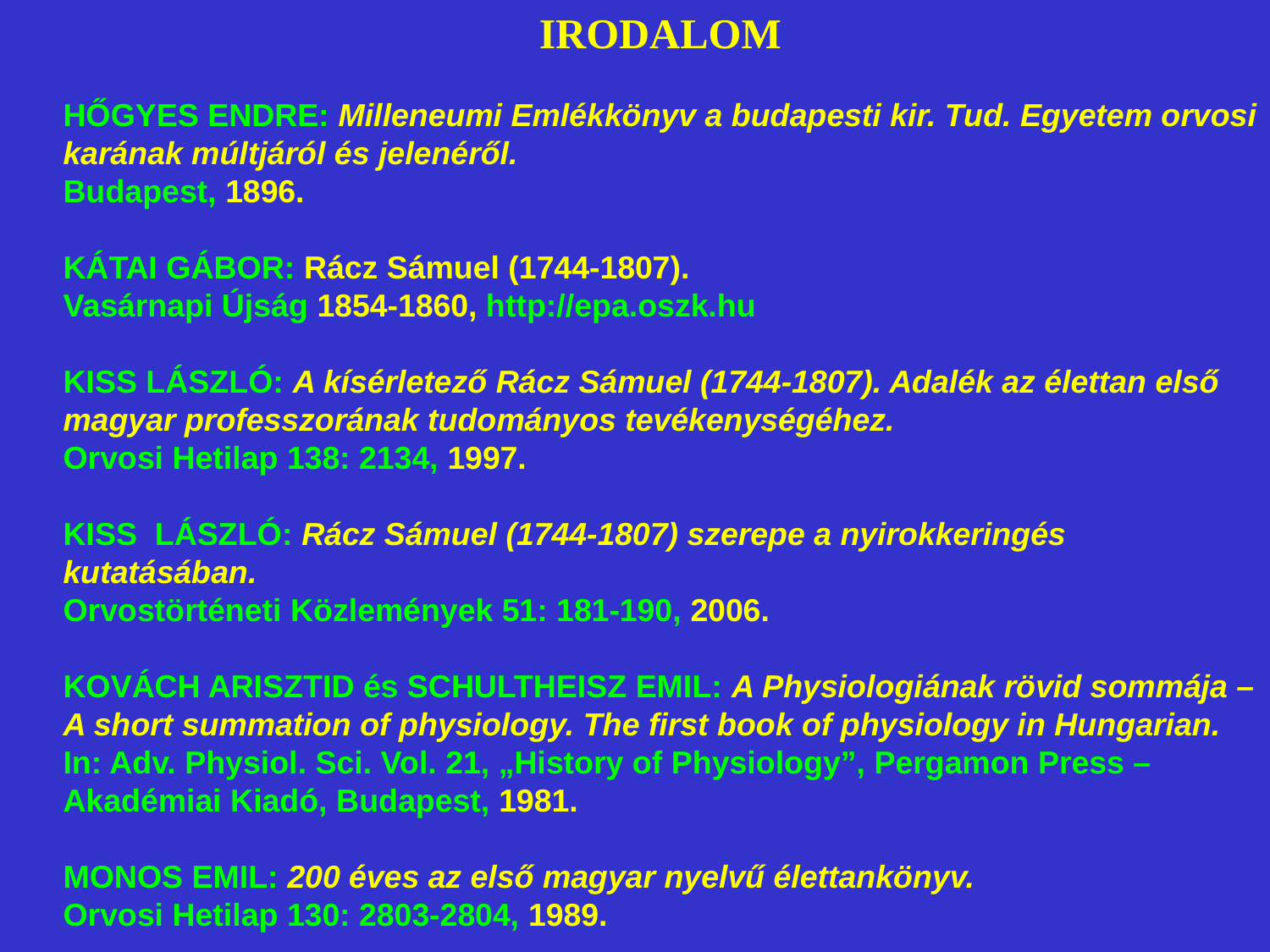

IRODALOM

HŐGYES ENDRE: Milleneumi Emlékkönyv a budapesti kir. Tud. Egyetem orvosi karának múltjáról és jelenéről.
Budapest, 1896.

KÁTAI GÁBOR: Rácz Sámuel (1744-1807).
Vasárnapi Újság 1854-1860, http://epa.oszk.hu

KISS LÁSZLÓ: A kísérletező Rácz Sámuel (1744-1807). Adalék az élettan első magyar professzorának tudományos tevékenységéhez.
Orvosi Hetilap 138: 2134, 1997.

KISS  LÁSZLÓ: Rácz Sámuel (1744-1807) szerepe a nyirokkeringés kutatásában.
Orvostörténeti Közlemények 51: 181-190, 2006.

KOVÁCH ARISZTID és SCHULTHEISZ EMIL: A Physiologiának rövid sommája – A short summation of physiology. The first book of physiology in Hungarian.
In: Adv. Physiol. Sci. Vol. 21, „History of Physiology”, Pergamon Press – Akadémiai Kiadó, Budapest, 1981.

MONOS EMIL: 200 éves az első magyar nyelvű élettankönyv.
Orvosi Hetilap 130: 2803-2804, 1989.